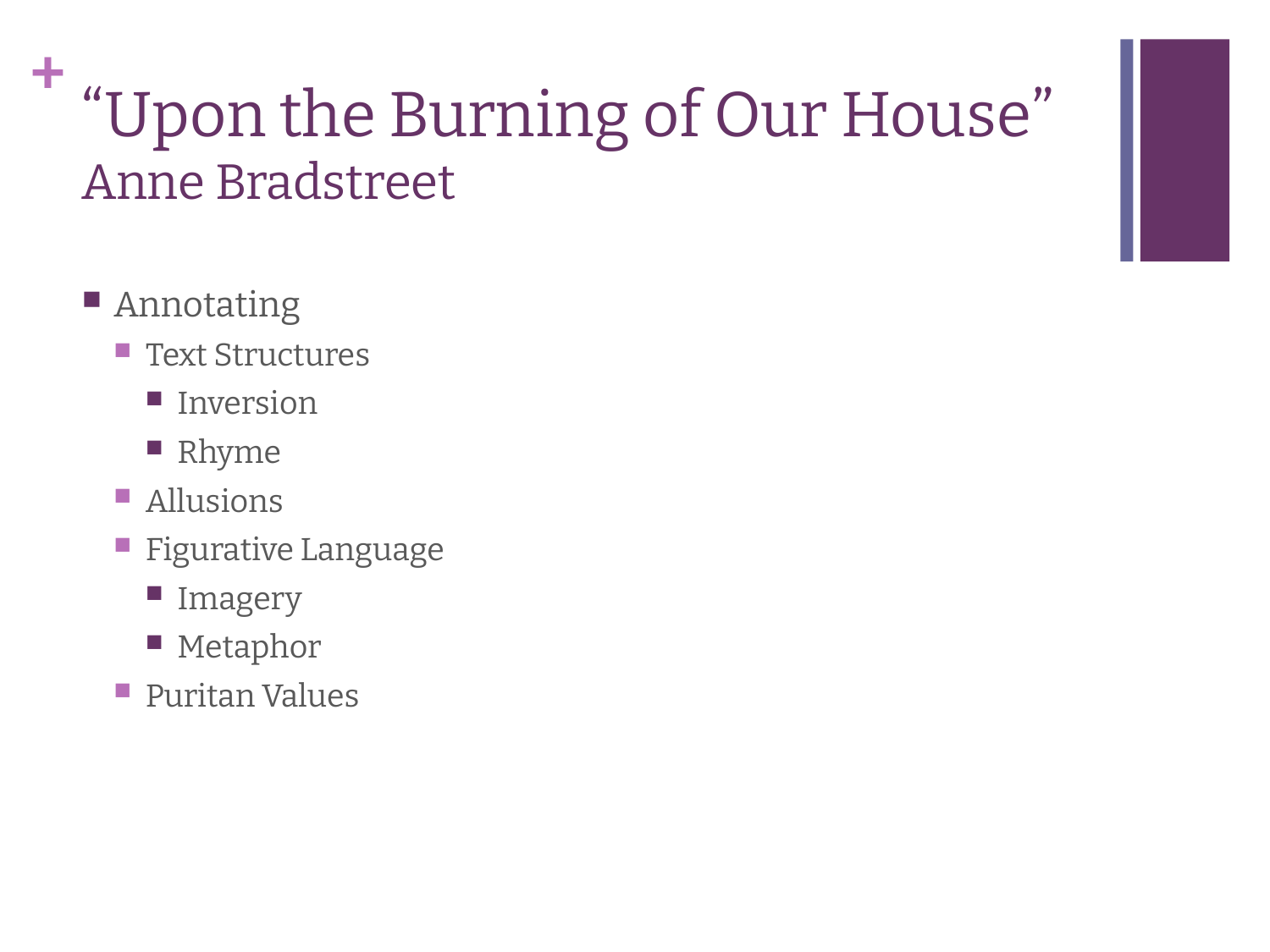

# “Upon the Burning of Our House” Anne Bradstreet
Annotating
Text Structures
Inversion
Rhyme
Allusions
Figurative Language
Imagery
Metaphor
Puritan Values